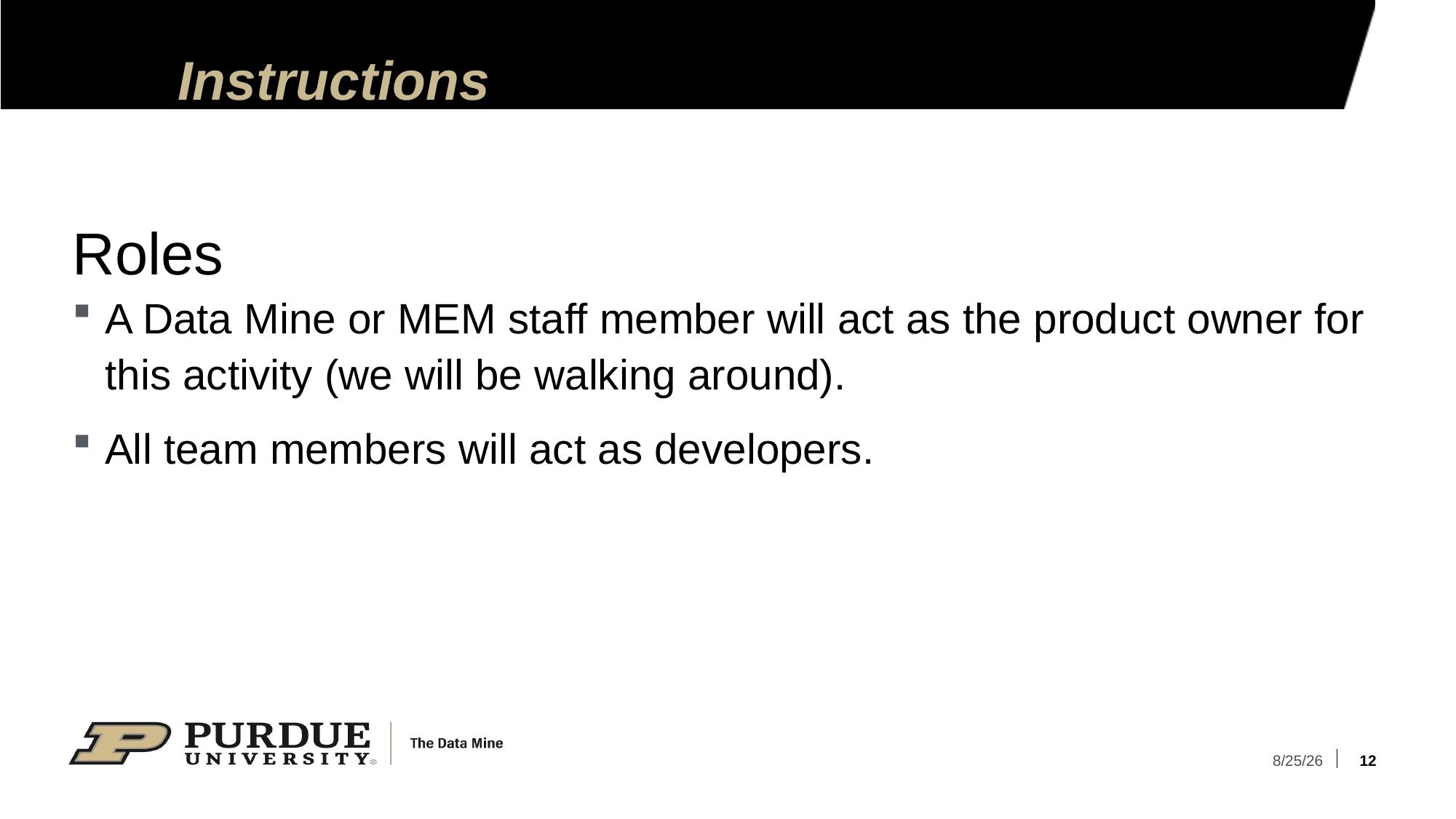

# Instructions

Roles
A Data Mine or MEM staff member will act as the product owner for this activity (we will be walking around).
All team members will act as developers.

12
8/25/26